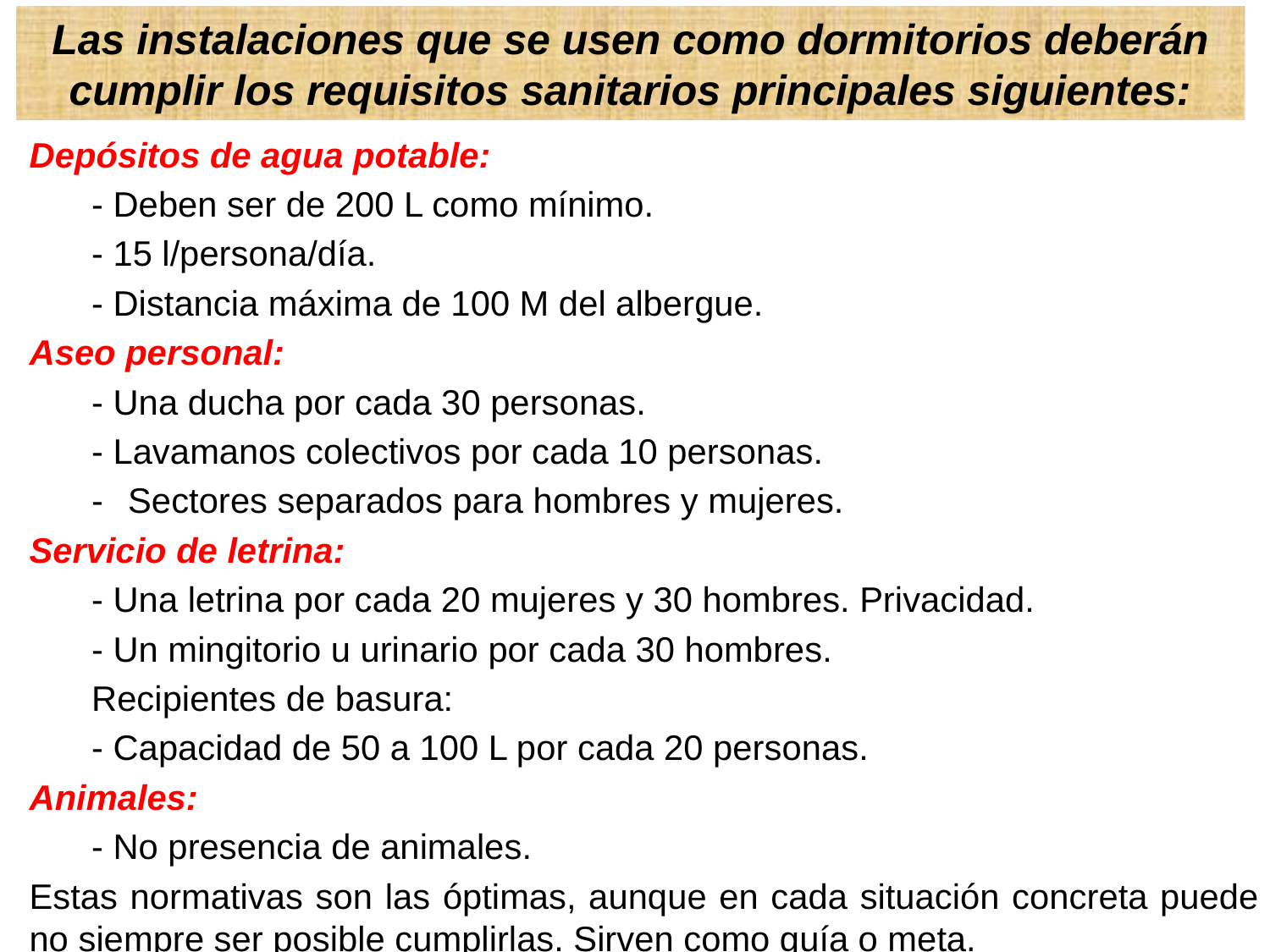

Las instalaciones que se usen como dormitorios deberán cumplir los requisitos sanitarios principales siguientes:
Depósitos de agua potable:
- Deben ser de 200 L como mínimo.
- 15 l/persona/día.
- Distancia máxima de 100 M del albergue.
Aseo personal:
- Una ducha por cada 30 personas.
- Lavamanos colectivos por cada 10 personas.
-	Sectores separados para hombres y mujeres.
Servicio de letrina:
- Una letrina por cada 20 mujeres y 30 hombres. Privacidad.
- Un mingitorio u urinario por cada 30 hombres.
Recipientes de basura:
- Capacidad de 50 a 100 L por cada 20 personas.
Animales:
- No presencia de animales.
Estas normativas son las óptimas, aunque en cada situación concreta puede no siempre ser posible cumplirlas. Sirven como guía o meta.